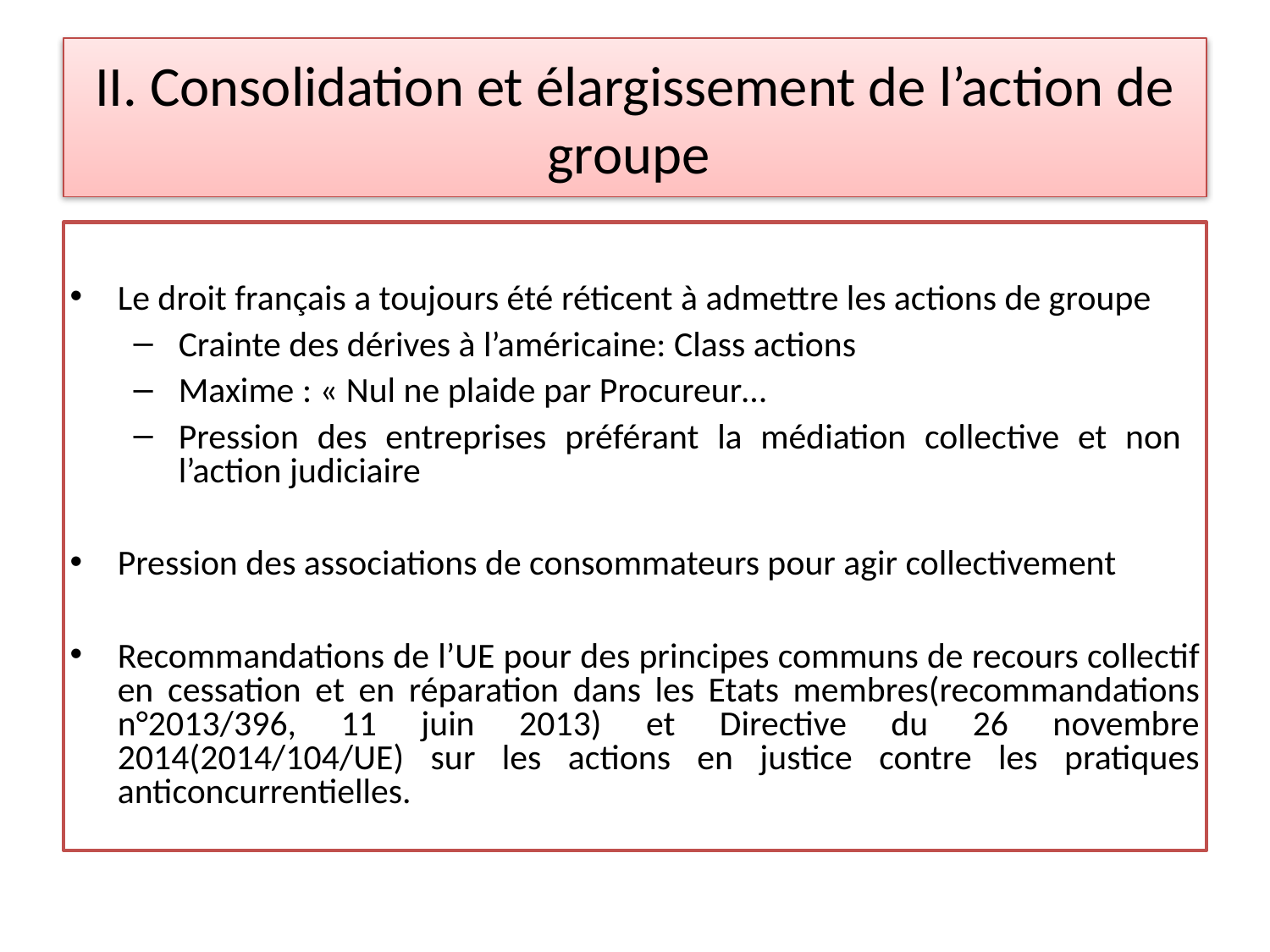

# II. Consolidation et élargissement de l’action de groupe

Le droit français a toujours été réticent à admettre les actions de groupe
Crainte des dérives à l’américaine: Class actions
Maxime : « Nul ne plaide par Procureur…
Pression des entreprises préférant la médiation collective et non  l’action judiciaire

Pression des associations de consommateurs pour agir collectivement

Recommandations de l’UE pour des principes communs de recours collectif en cessation et en réparation dans les Etats membres(recommandations n°2013/396, 11 juin 2013) et Directive du 26 novembre 2014(2014/104/UE) sur les actions en justice contre les pratiques anticoncurrentielles.